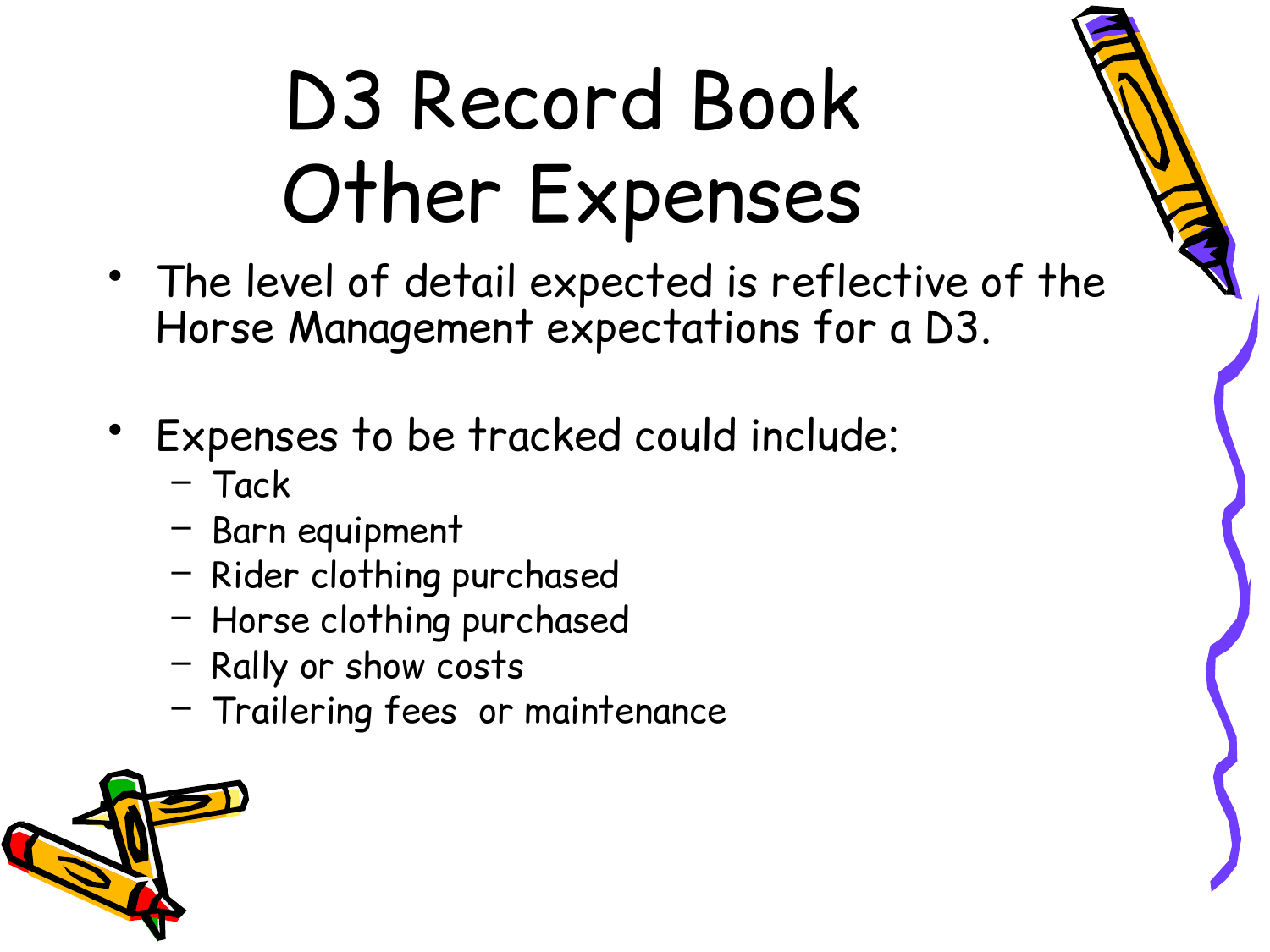

# D3 Record Book Other Expenses
The level of detail expected is reflective of the Horse Management expectations for a D3.

Expenses to be tracked could include:
Tack
Barn equipment
Rider clothing purchased
Horse clothing purchased
Rally or show costs
Trailering fees  or maintenance